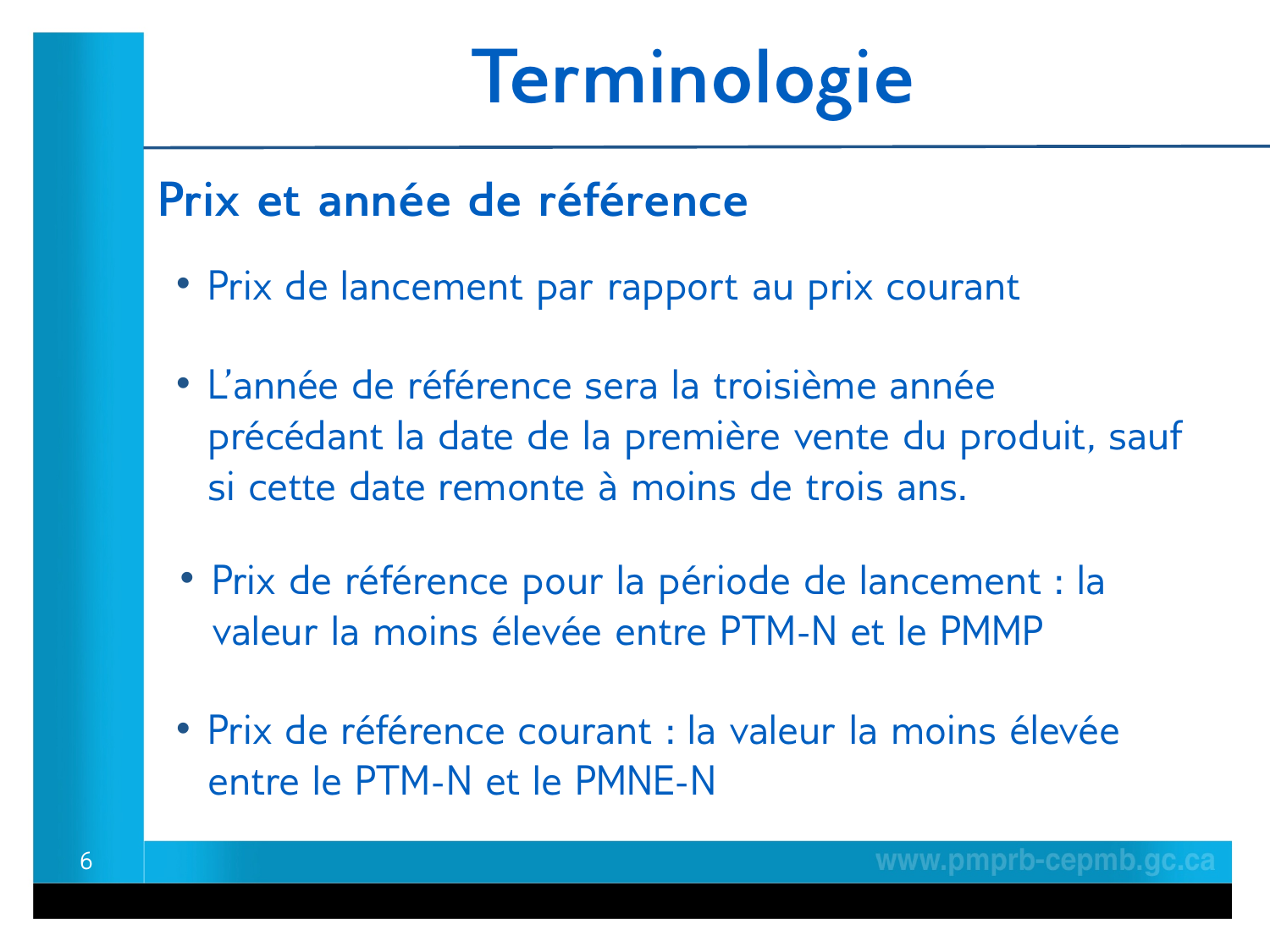

Terminologie

Prix et année de référence

Prix de lancement par rapport au prix courant
L’année de référence sera la troisième année précédant la date de la première vente du produit, sauf si cette date remonte à moins de trois ans.
Prix de référence pour la période de lancement : la valeur la moins élevée entre PTM-N et le PMMP
Prix de référence courant : la valeur la moins élevée entre le PTM-N et le PMNE-N
6